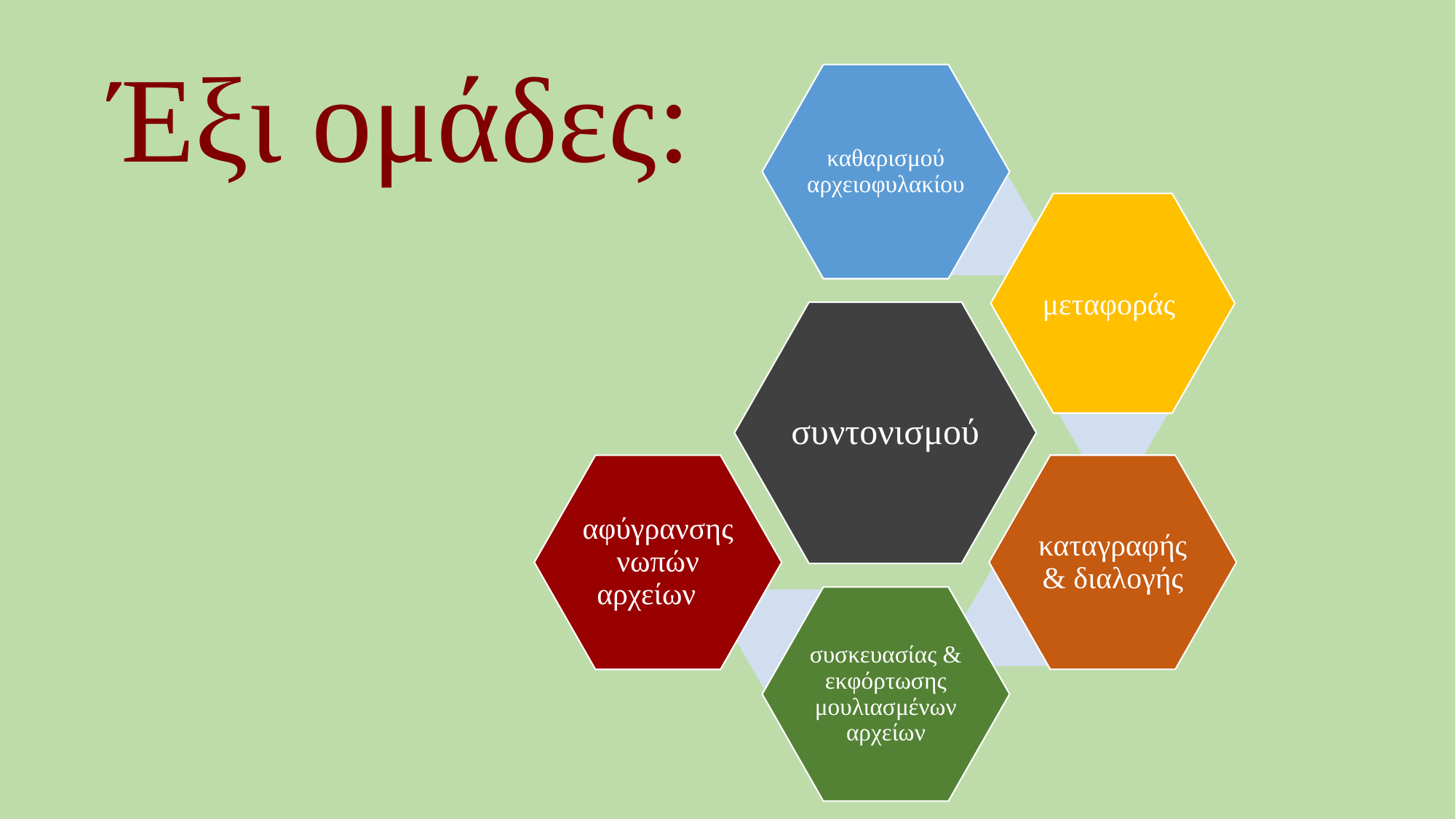

# Έξι ομάδες:
συντονισμού
καθαρισμού αρχειοφυλακίου
μεταφοράς
καταγραφής & διαλογής
συσκευασίας & εκφόρτωσης μουλιασμένων αρχείων
αφύγρανσης νωπών αρχείων